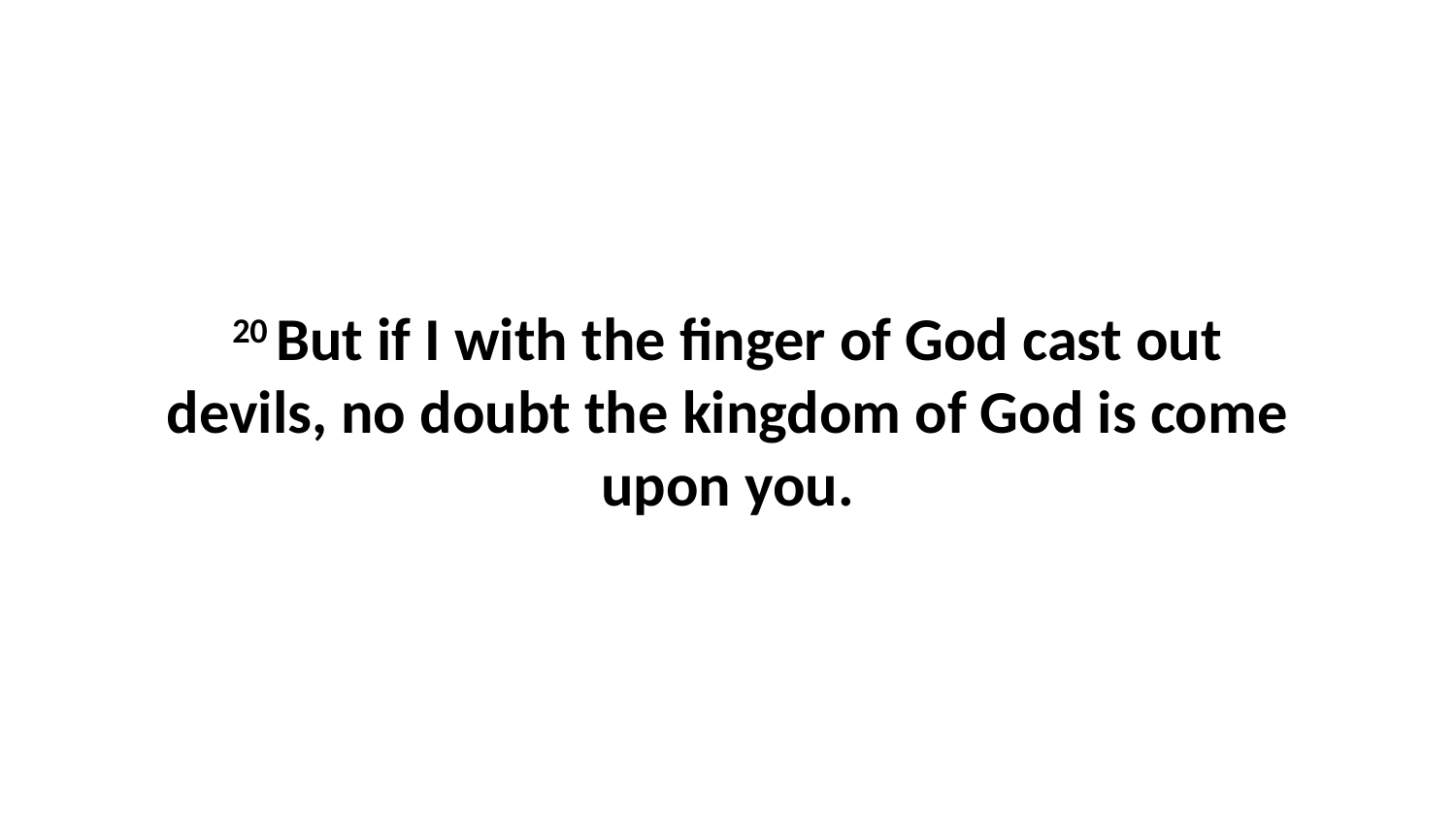

20 But if I with the finger of God cast out devils, no doubt the kingdom of God is come upon you.